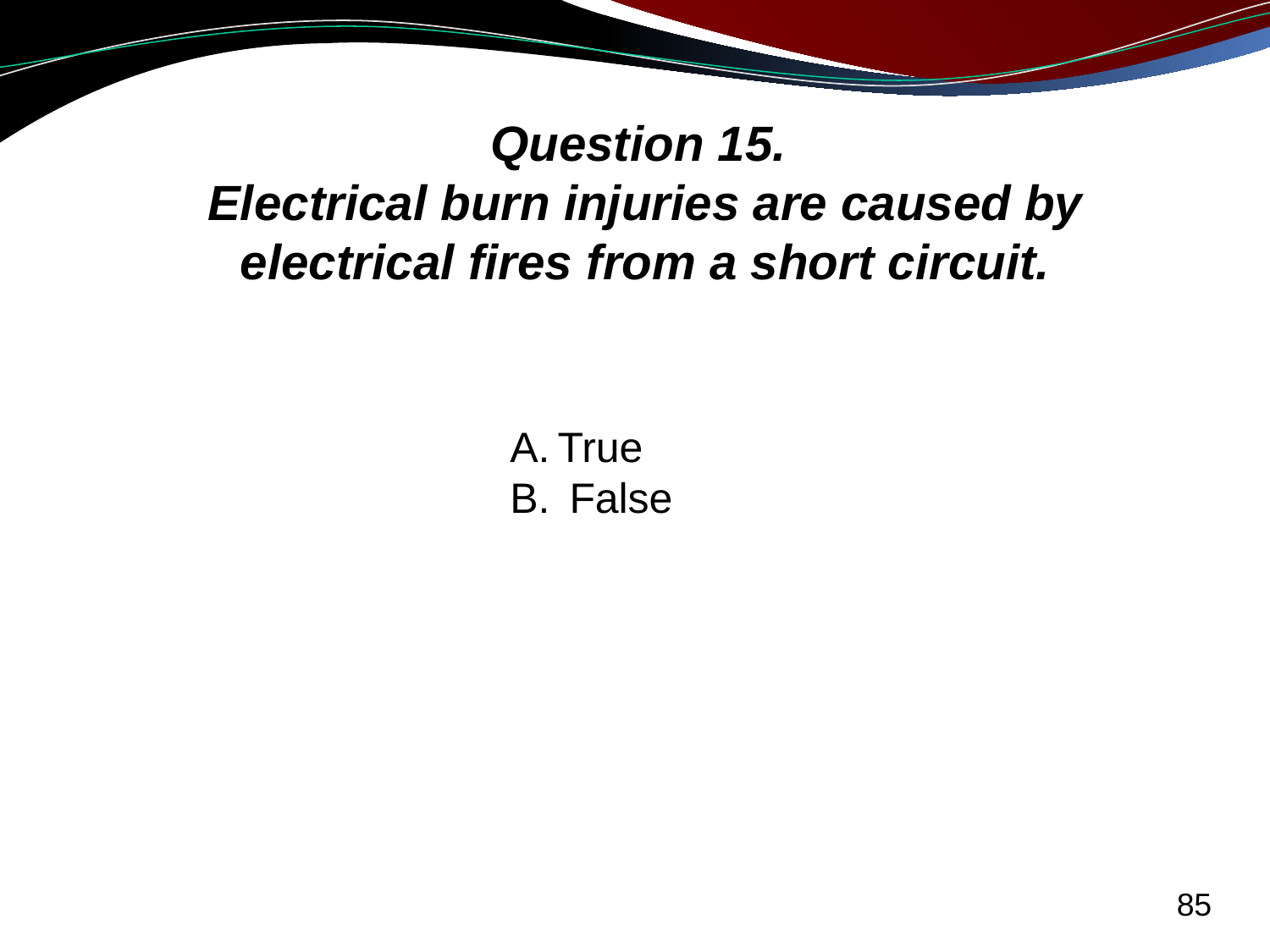

# Question 15. Electrical burn injuries are caused by electrical fires from a short circuit.
True
 False